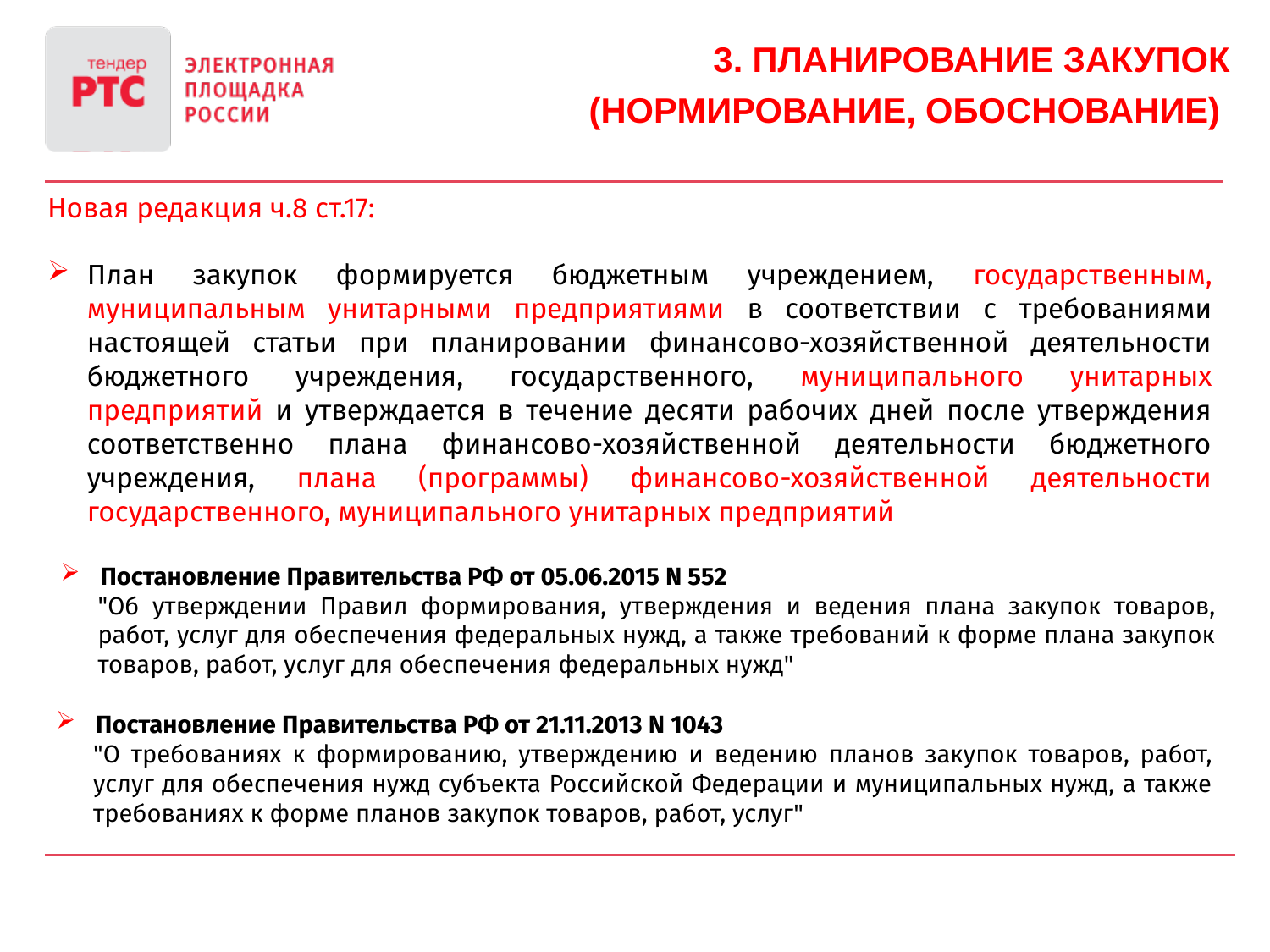

3. Планирование закупок
(нормирование, обоснование)

Новая редакция ч.8 ст.17:

План закупок формируется бюджетным учреждением, государственным, муниципальным унитарными предприятиями в соответствии с требованиями настоящей статьи при планировании финансово-хозяйственной деятельности бюджетного учреждения, государственного, муниципального унитарных предприятий и утверждается в течение десяти рабочих дней после утверждения соответственно плана финансово-хозяйственной деятельности бюджетного учреждения, плана (программы) финансово-хозяйственной деятельности государственного, муниципального унитарных предприятий

Постановление Правительства РФ от 05.06.2015 N 552
"Об утверждении Правил формирования, утверждения и ведения плана закупок товаров, работ, услуг для обеспечения федеральных нужд, а также требований к форме плана закупок товаров, работ, услуг для обеспечения федеральных нужд"
Постановление Правительства РФ от 21.11.2013 N 1043
"О требованиях к формированию, утверждению и ведению планов закупок товаров, работ, услуг для обеспечения нужд субъекта Российской Федерации и муниципальных нужд, а также требованиях к форме планов закупок товаров, работ, услуг"